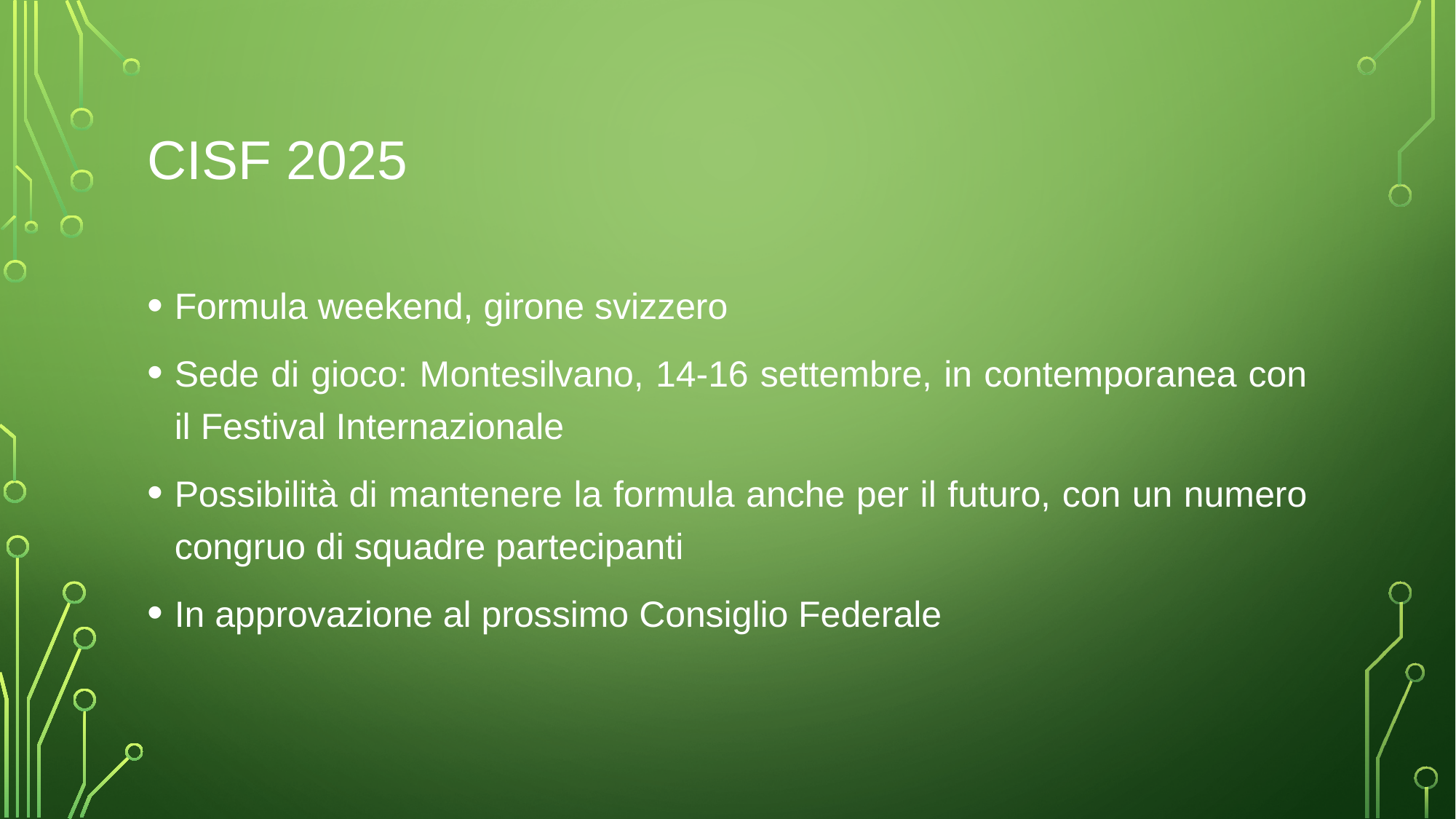

# CISF 2025
Formula weekend, girone svizzero
Sede di gioco: Montesilvano, 14-16 settembre, in contemporanea con il Festival Internazionale
Possibilità di mantenere la formula anche per il futuro, con un numero congruo di squadre partecipanti
In approvazione al prossimo Consiglio Federale